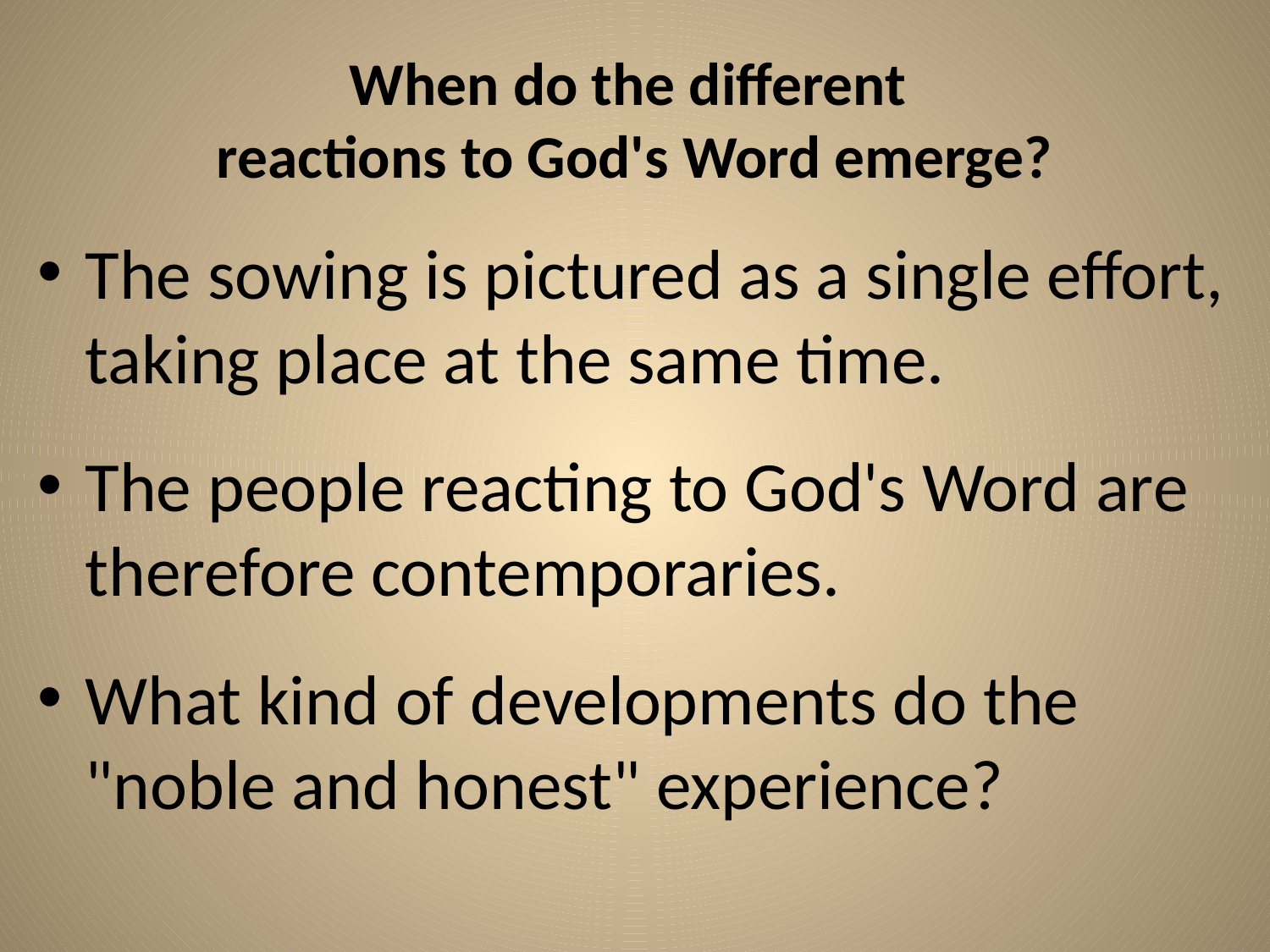

# When do the different reactions to God's Word emerge?
The sowing is pictured as a single effort, taking place at the same time.

The people reacting to God's Word are therefore contemporaries.

What kind of developments do the "noble and honest" experience?